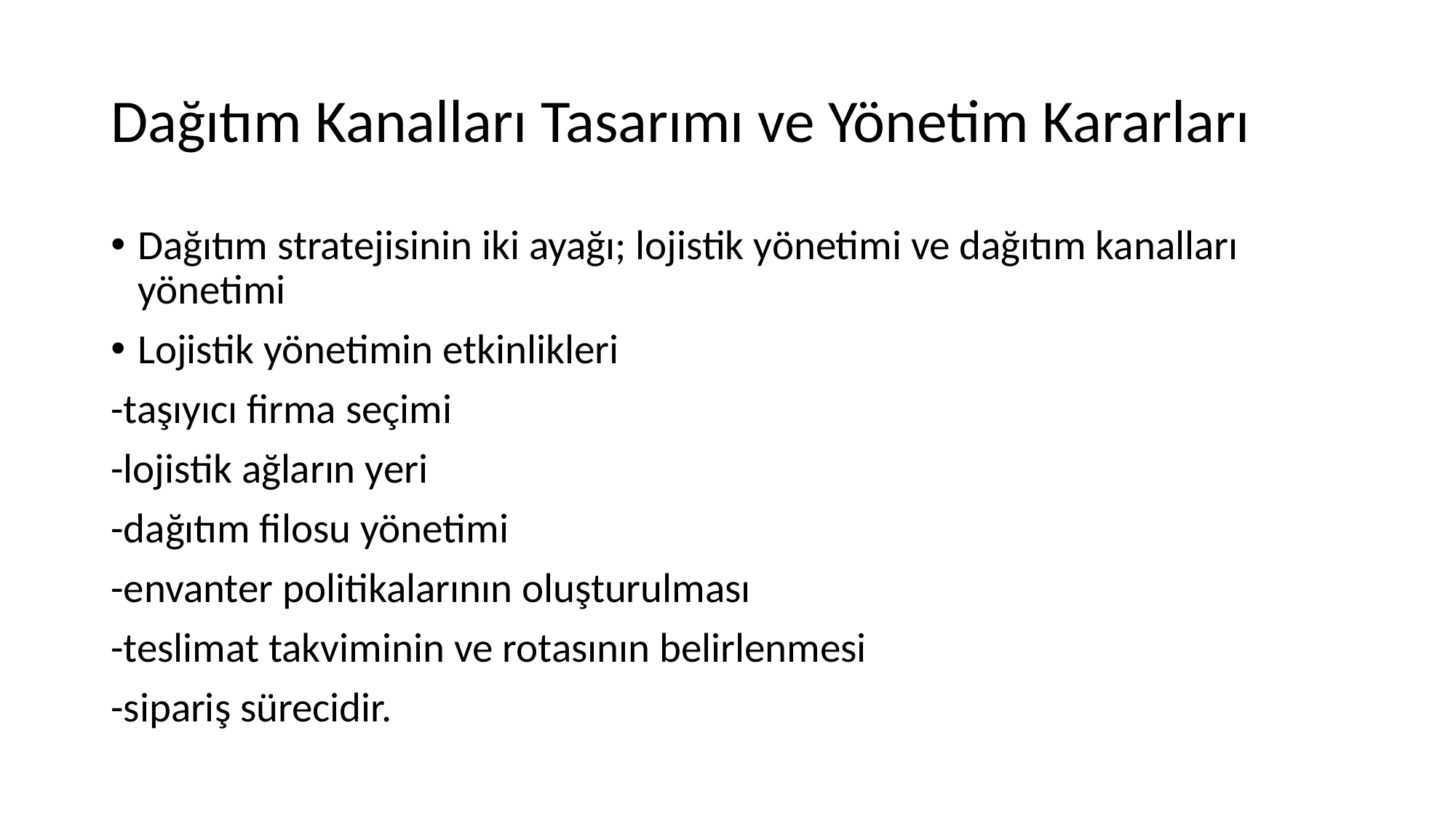

# Dağıtım Kanalları Tasarımı ve Yönetim Kararları
Dağıtım stratejisinin iki ayağı; lojistik yönetimi ve dağıtım kanalları yönetimi
Lojistik yönetimin etkinlikleri
-taşıyıcı firma seçimi
-lojistik ağların yeri
-dağıtım filosu yönetimi
-envanter politikalarının oluşturulması
-teslimat takviminin ve rotasının belirlenmesi
-sipariş sürecidir.